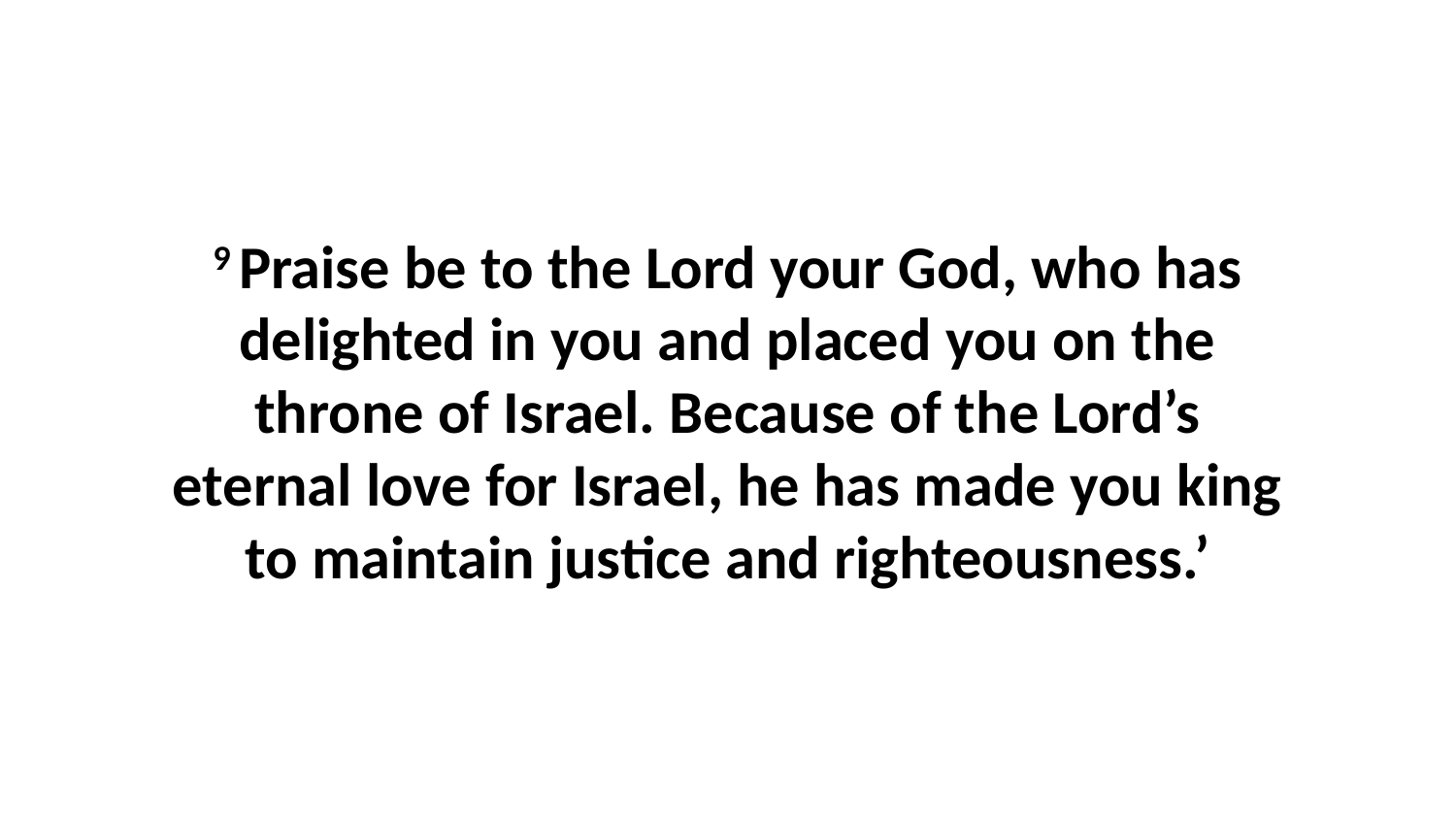

9 Praise be to the Lord your God, who has delighted in you and placed you on the throne of Israel. Because of the Lord’s eternal love for Israel, he has made you king to maintain justice and righteousness.’